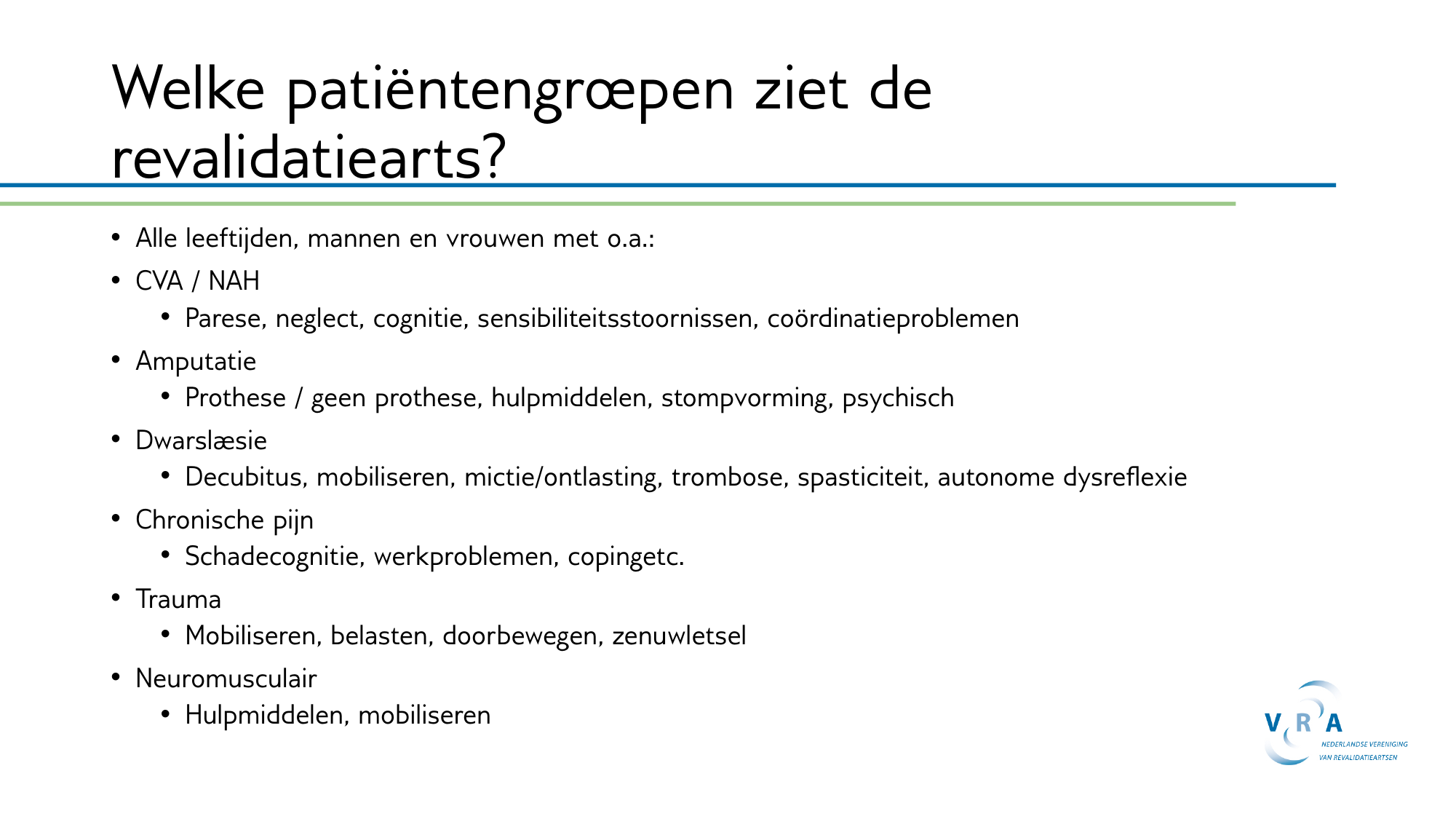

# Welke patiëntengroepen ziet de revalidatiearts?
Alle leeftijden, mannen en vrouwen met o.a.:
CVA / NAH
Parese, neglect, cognitie, sensibiliteitsstoornissen, coördinatieproblemen
Amputatie
Prothese / geen prothese, hulpmiddelen, stompvorming, psychisch
Dwarslaesie
Decubitus, mobiliseren, mictie/ontlasting, trombose, spasticiteit, autonome dysreflexie
Chronische pijn
Schadecognitie, werkproblemen, copingetc.
Trauma
Mobiliseren, belasten, doorbewegen, zenuwletsel
Neuromusculair
Hulpmiddelen, mobiliseren